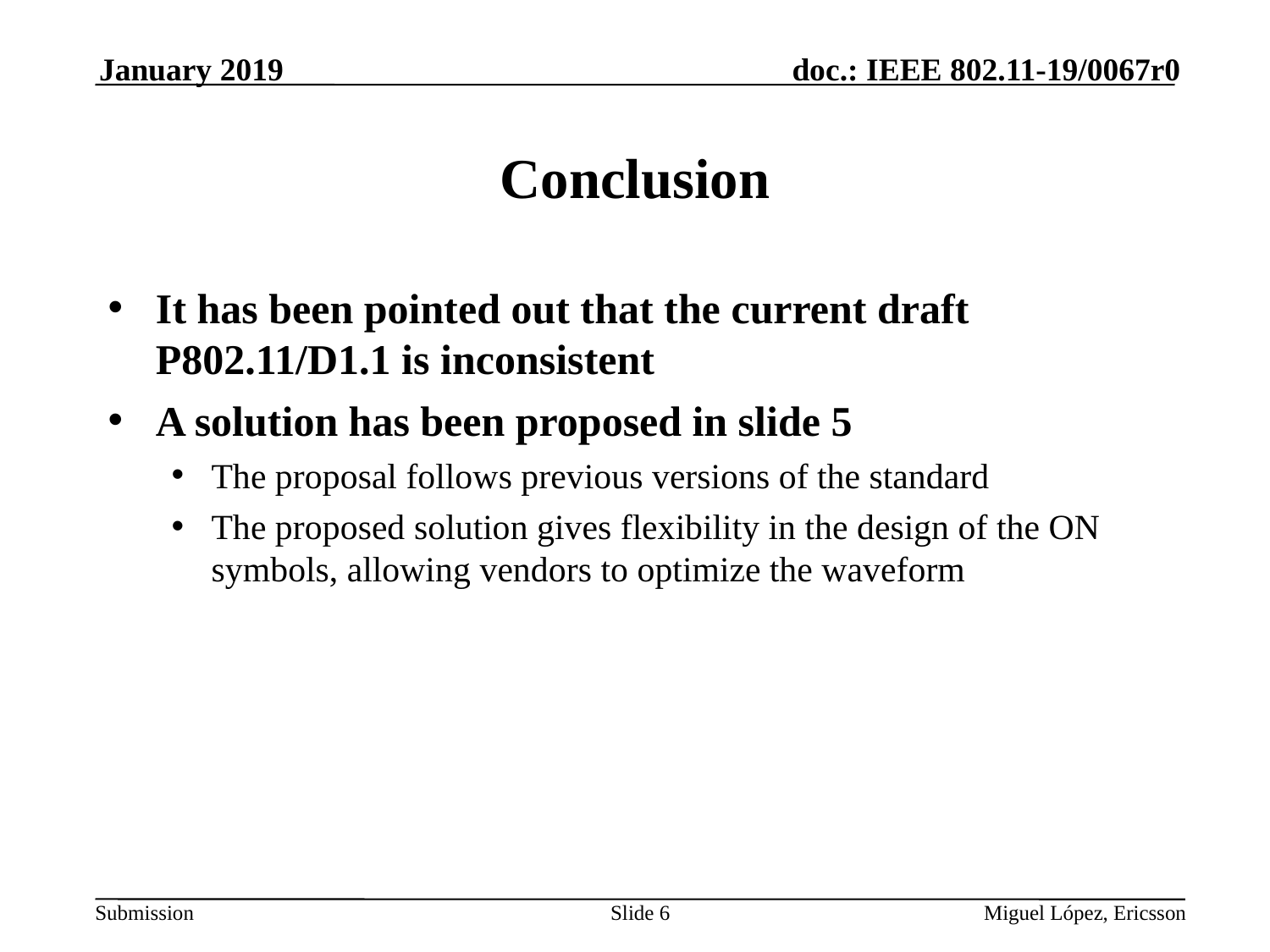

January 2019
# Conclusion
It has been pointed out that the current draft P802.11/D1.1 is inconsistent
A solution has been proposed in slide 5
The proposal follows previous versions of the standard
The proposed solution gives flexibility in the design of the ON symbols, allowing vendors to optimize the waveform

Slide 6
Miguel López, Ericsson